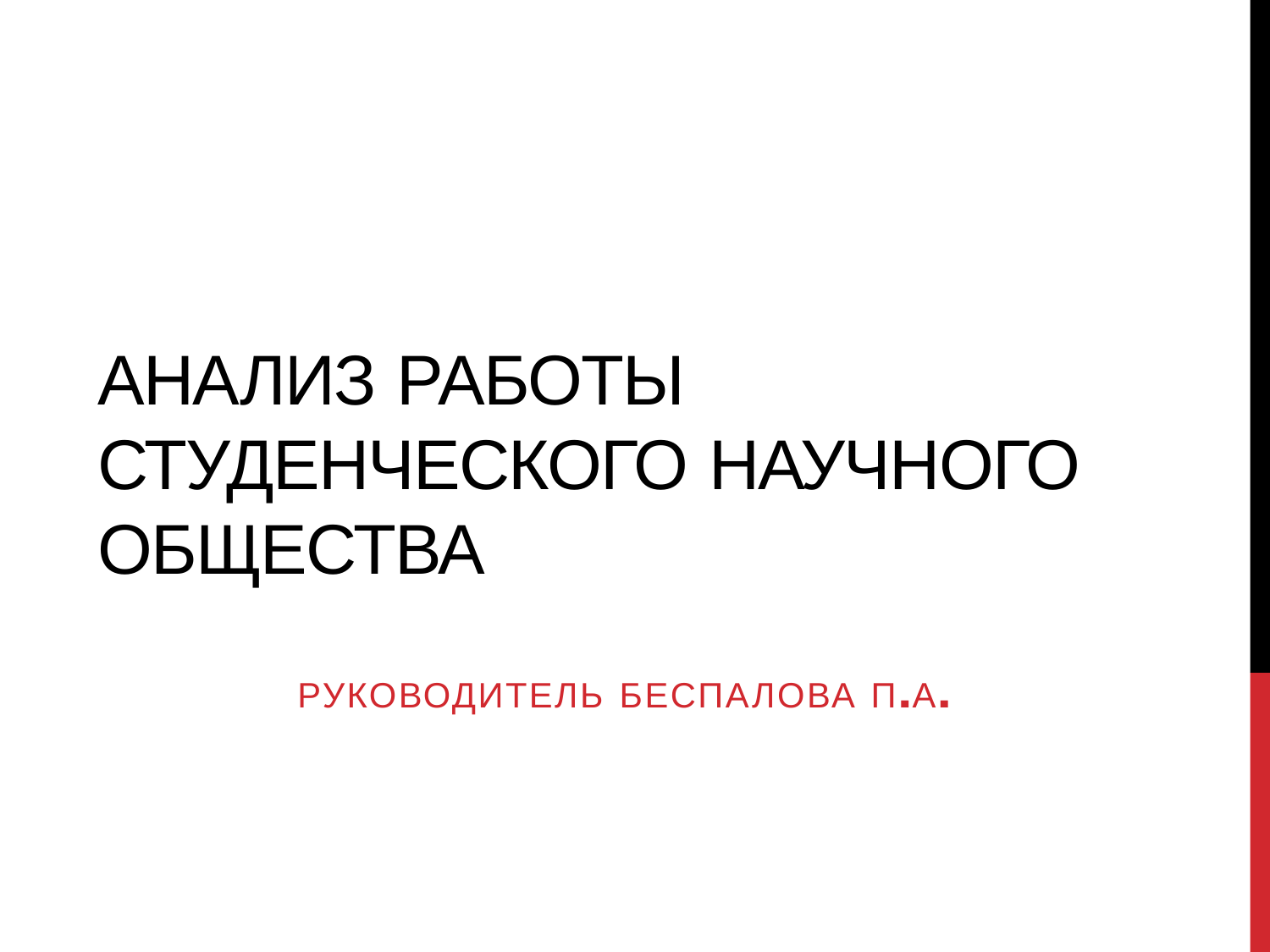

# Анализ работы студенческого научного общества
Руководитель Беспалова П.А.